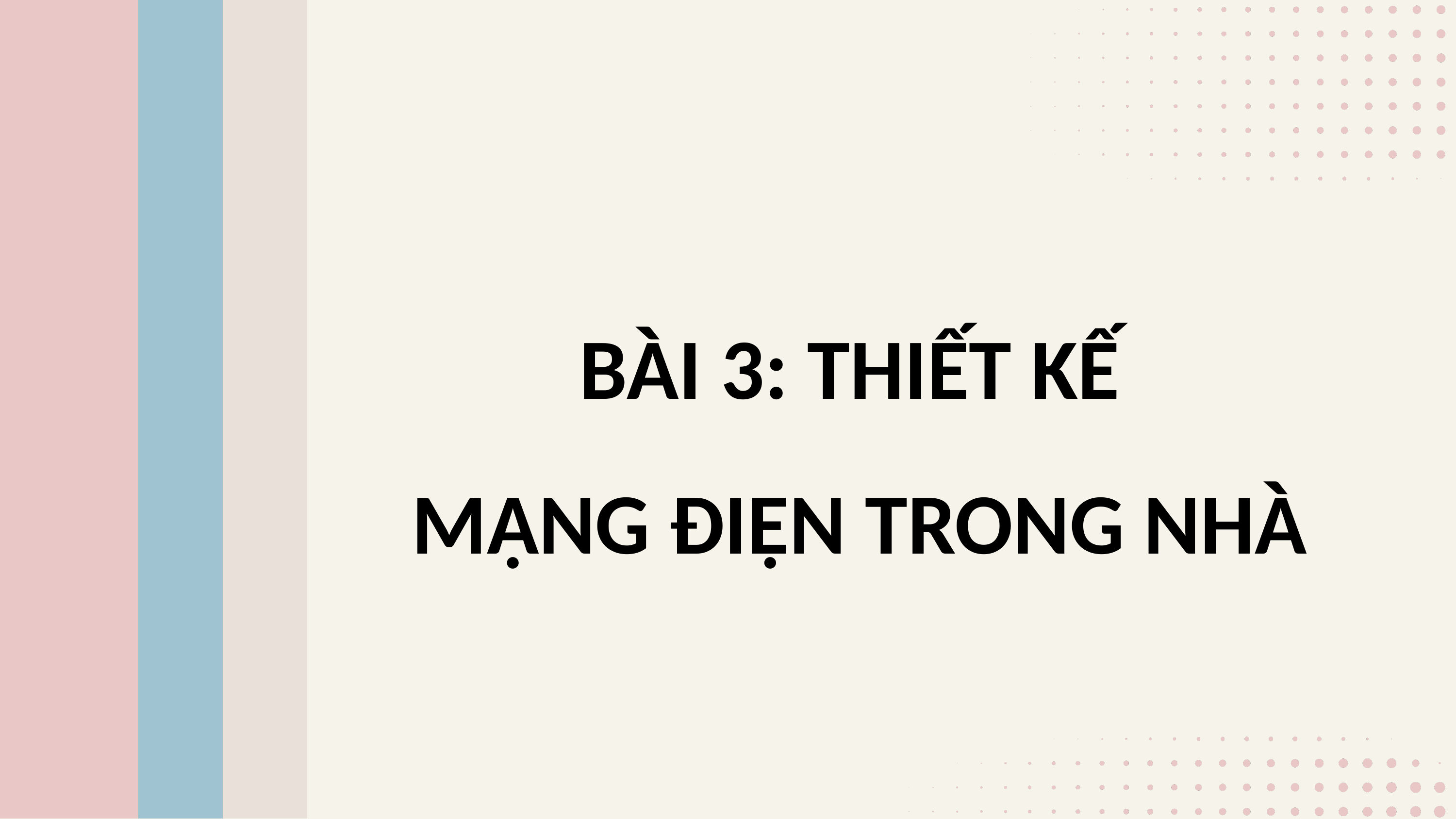

BÀI 3: THIẾT KẾ
MẠNG ĐIỆN TRONG NHÀ